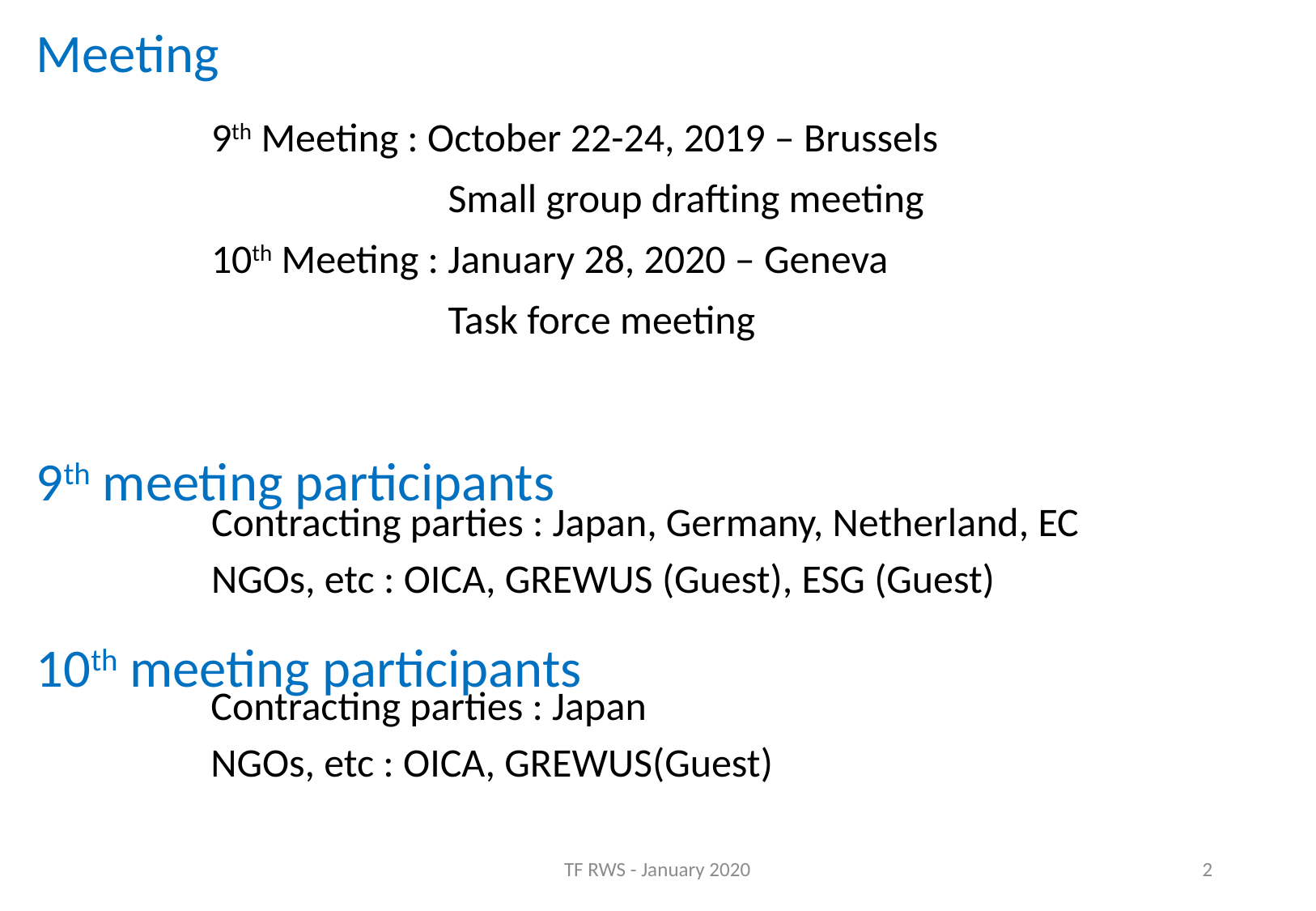

Meeting

  9th meeting participants

  10th meeting participants

9th Meeting : October 22-24, 2019 – Brussels
                          Small group drafting meeting
10th Meeting : January 28, 2020 – Geneva
                          Task force meeting

Contracting parties : Japan, Germany, Netherland, EC
NGOs, etc : OICA, GREWUS (Guest), ESG (Guest)
Contracting parties : Japan
NGOs, etc : OICA, GREWUS(Guest)
TF RWS - January 2020
2